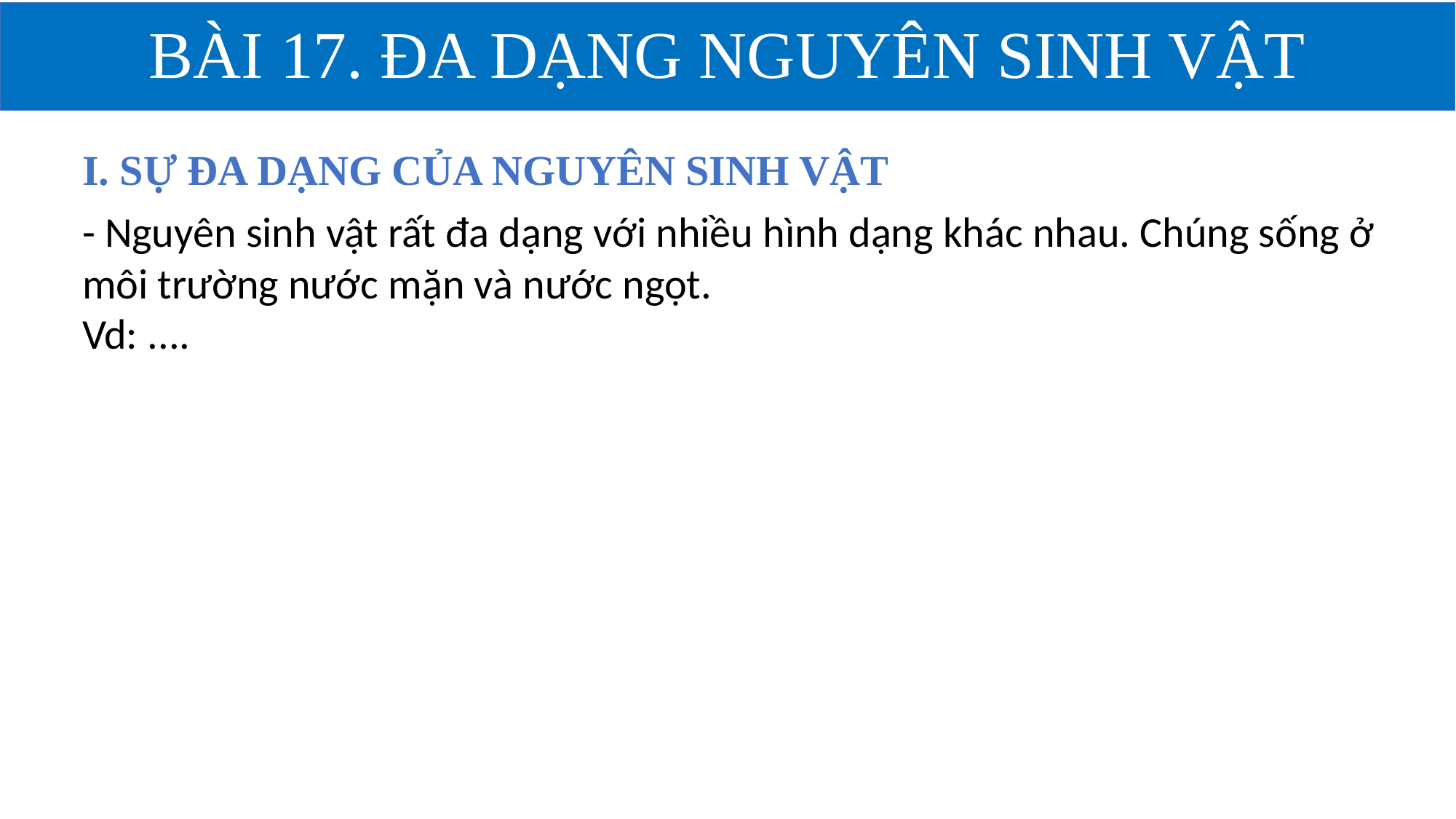

# BÀI 17. ĐA DẠNG NGUYÊN SINH VẬT
I. SỰ ĐA DẠNG CỦA NGUYÊN SINH VẬT
- Nguyên sinh vật rất đa dạng với nhiều hình dạng khác nhau. Chúng sống ở môi trường nước mặn và nước ngọt.
Vd: ....